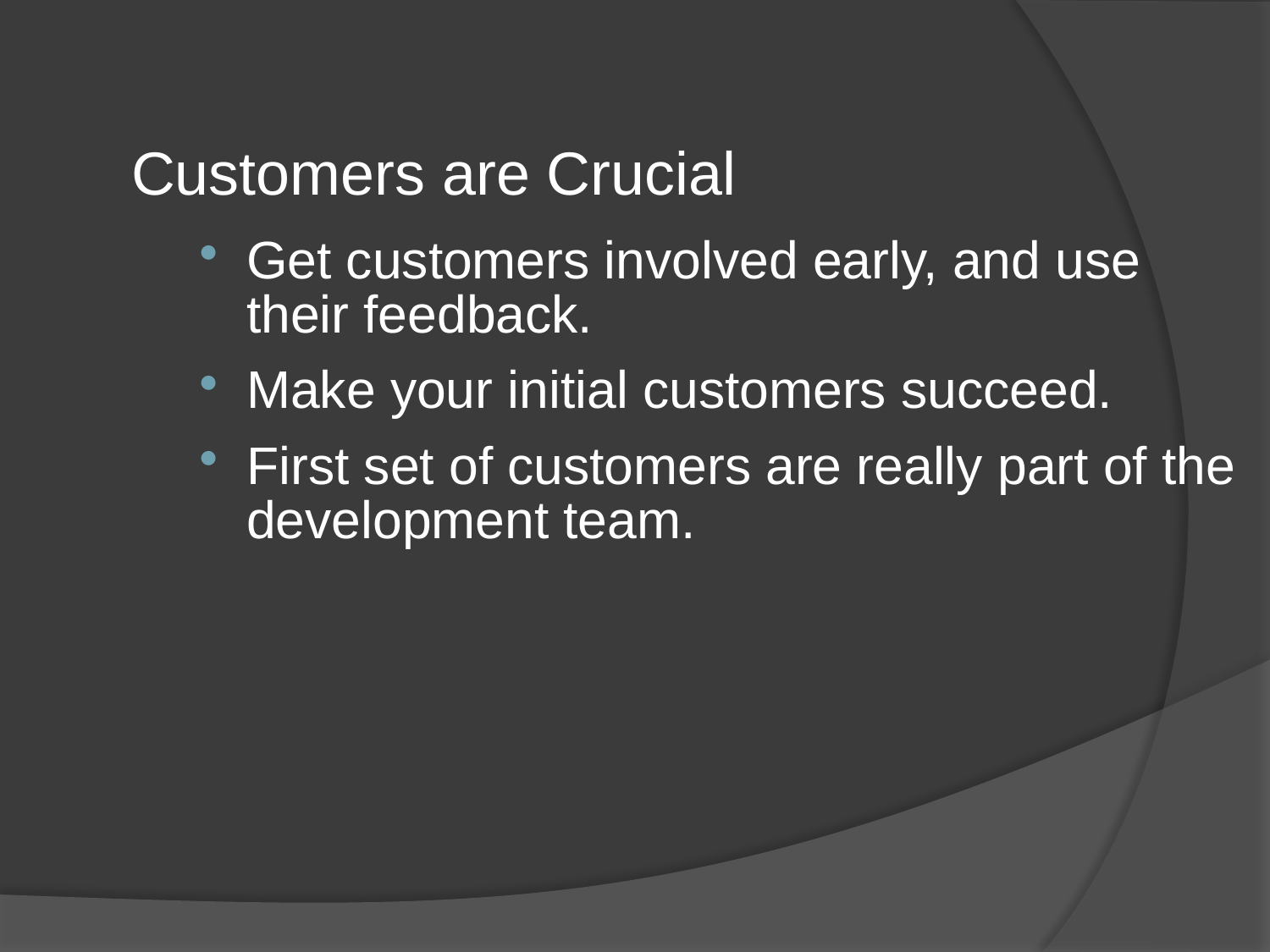

# Customers are Crucial
Get customers involved early, and use their feedback.
Make your initial customers succeed.
First set of customers are really part of the development team.